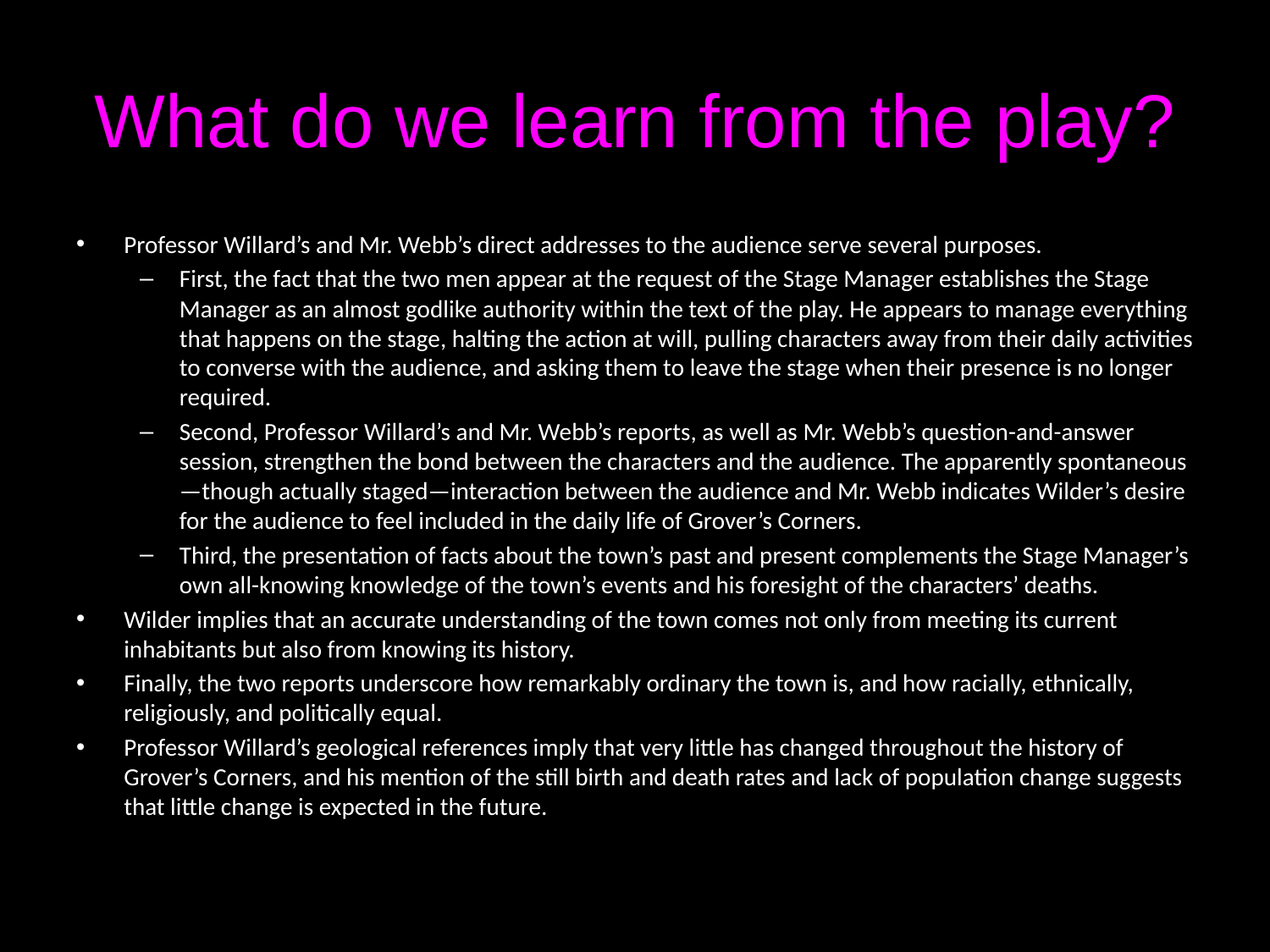

# What do we learn from the play?
Professor Willard’s and Mr. Webb’s direct addresses to the audience serve several purposes.
First, the fact that the two men appear at the request of the Stage Manager establishes the Stage Manager as an almost godlike authority within the text of the play. He appears to manage everything that happens on the stage, halting the action at will, pulling characters away from their daily activities to converse with the audience, and asking them to leave the stage when their presence is no longer required.
Second, Professor Willard’s and Mr. Webb’s reports, as well as Mr. Webb’s question-and-answer session, strengthen the bond between the characters and the audience. The apparently spontaneous—though actually staged—interaction between the audience and Mr. Webb indicates Wilder’s desire for the audience to feel included in the daily life of Grover’s Corners.
Third, the presentation of facts about the town’s past and present complements the Stage Manager’s own all-knowing knowledge of the town’s events and his foresight of the characters’ deaths.
Wilder implies that an accurate understanding of the town comes not only from meeting its current inhabitants but also from knowing its history.
Finally, the two reports underscore how remarkably ordinary the town is, and how racially, ethnically, religiously, and politically equal.
Professor Willard’s geological references imply that very little has changed throughout the history of Grover’s Corners, and his mention of the still birth and death rates and lack of population change suggests that little change is expected in the future.